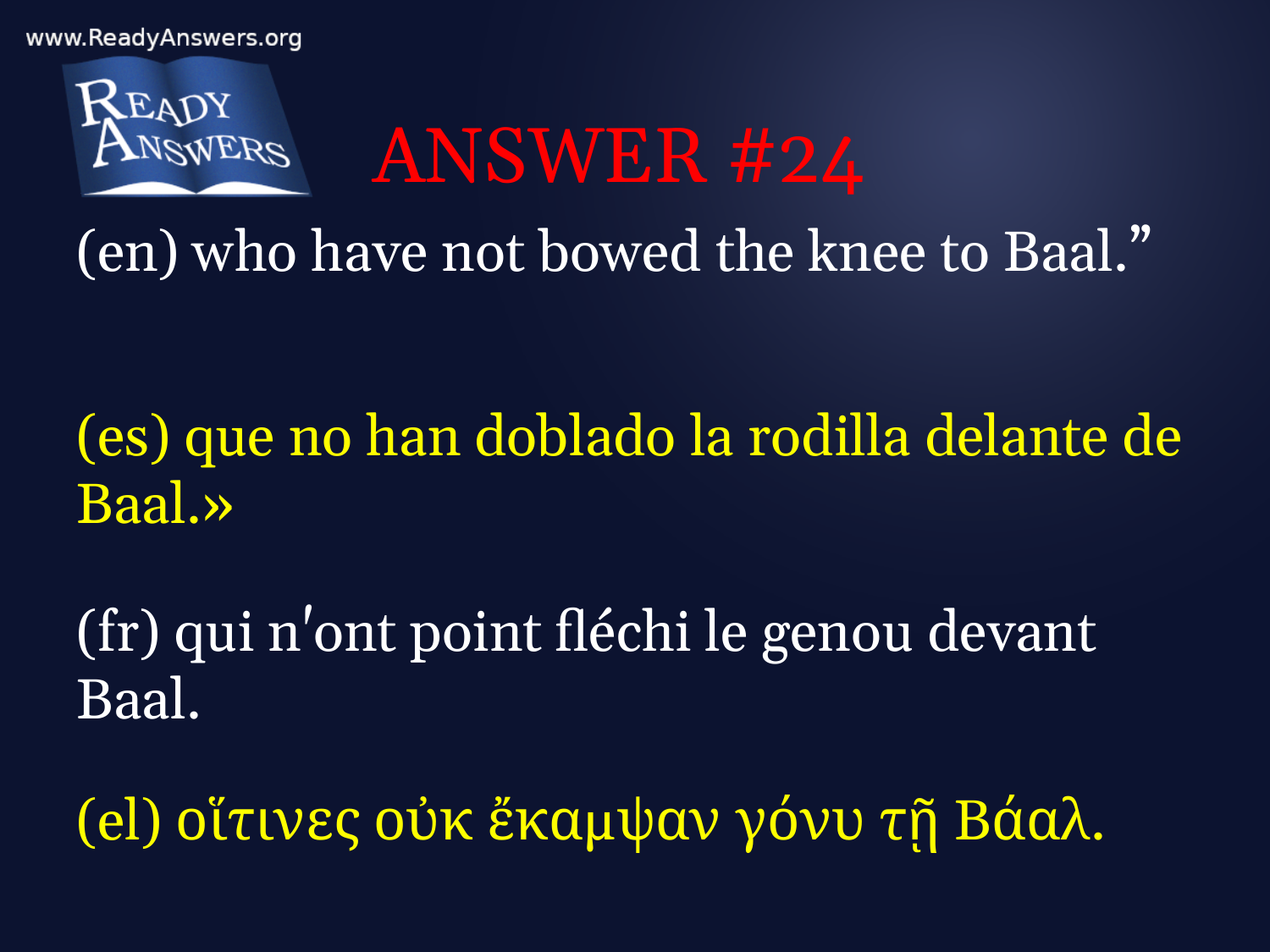

# ANSWER #24
(en) who have not bowed the knee to Baal.”
(es) que no han doblado la rodilla delante de Baal.»
(fr) qui n'ont point fléchi le genou devant Baal.
(el) οἵτινες οὐκ ἔκαμψαν γόνυ τῇ Βάαλ.